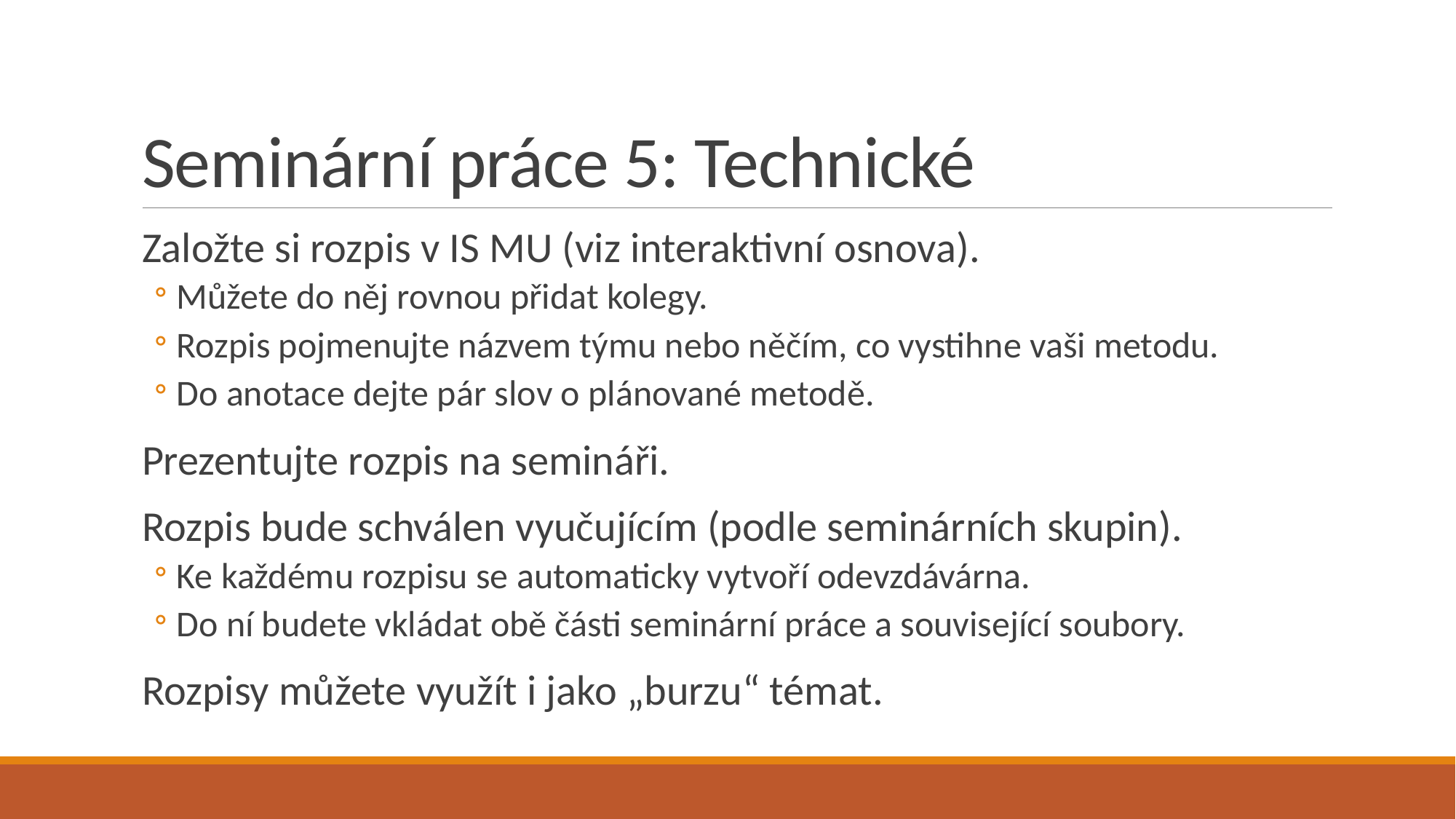

# Seminární práce 5: Technické
Založte si rozpis v IS MU (viz interaktivní osnova).
Můžete do něj rovnou přidat kolegy.
Rozpis pojmenujte názvem týmu nebo něčím, co vystihne vaši metodu.
Do anotace dejte pár slov o plánované metodě.
Prezentujte rozpis na semináři.
Rozpis bude schválen vyučujícím (podle seminárních skupin).
Ke každému rozpisu se automaticky vytvoří odevzdávárna.
Do ní budete vkládat obě části seminární práce a související soubory.
Rozpisy můžete využít i jako „burzu“ témat.